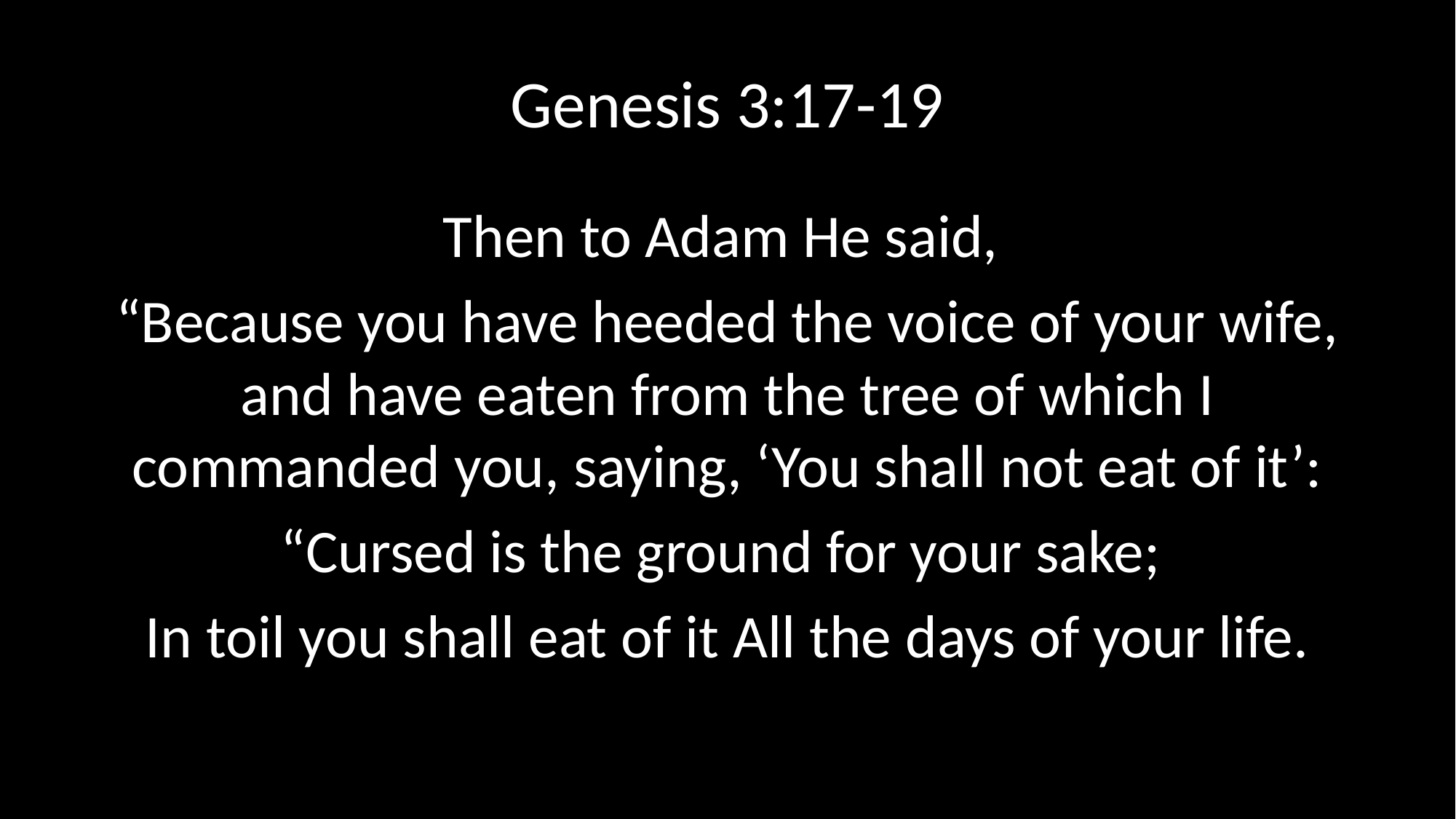

# Genesis 3:17-19
Then to Adam He said,
“Because you have heeded the voice of your wife, and have eaten from the tree of which I commanded you, saying, ‘You shall not eat of it’:
“Cursed is the ground for your sake;
In toil you shall eat of it All the days of your life.